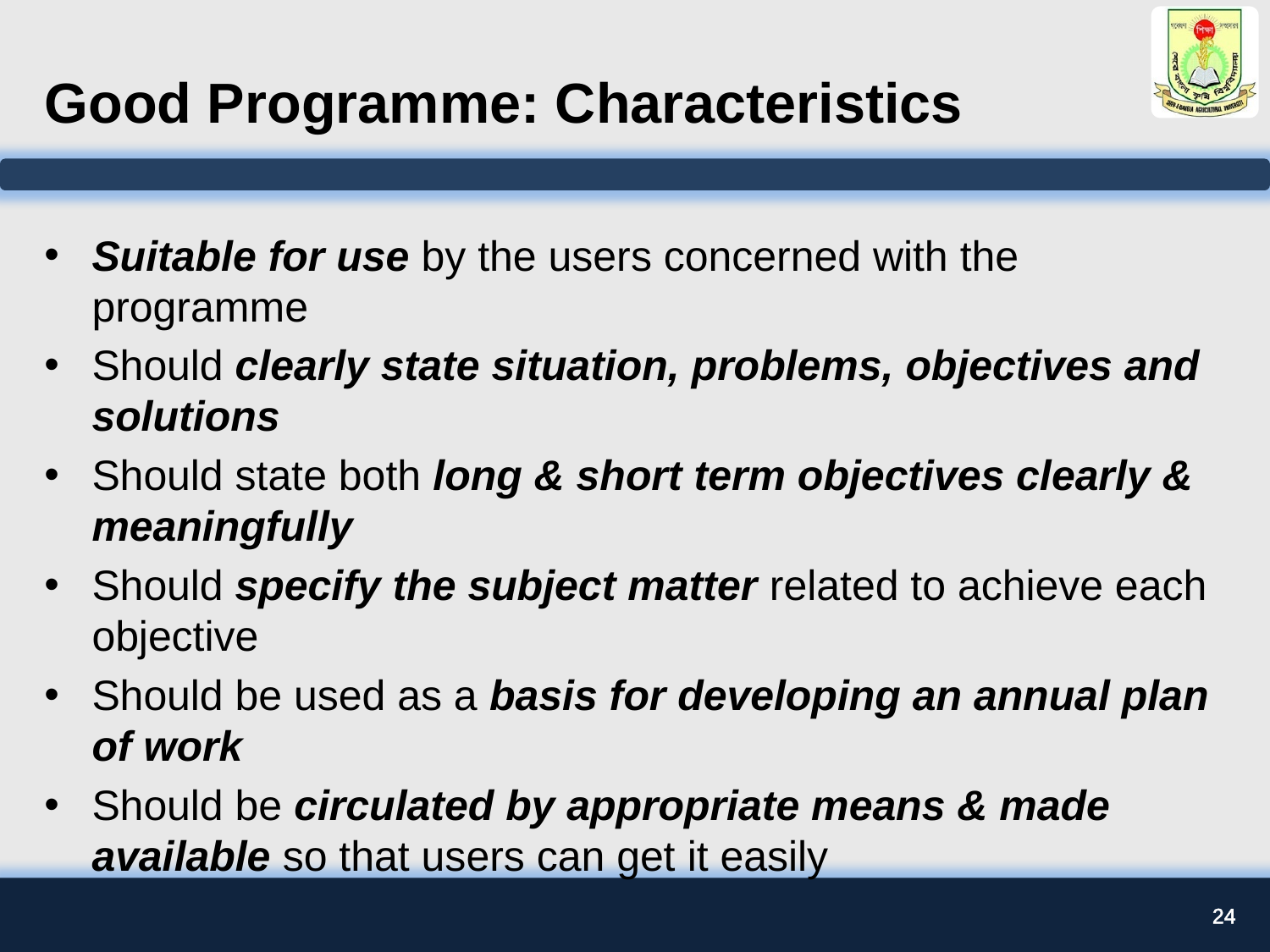

# Good Programme: Characteristics
Suitable for use by the users concerned with the programme
Should clearly state situation, problems, objectives and solutions
Should state both long & short term objectives clearly & meaningfully
Should specify the subject matter related to achieve each objective
Should be used as a basis for developing an annual plan of work
Should be circulated by appropriate means & made available so that users can get it easily
24